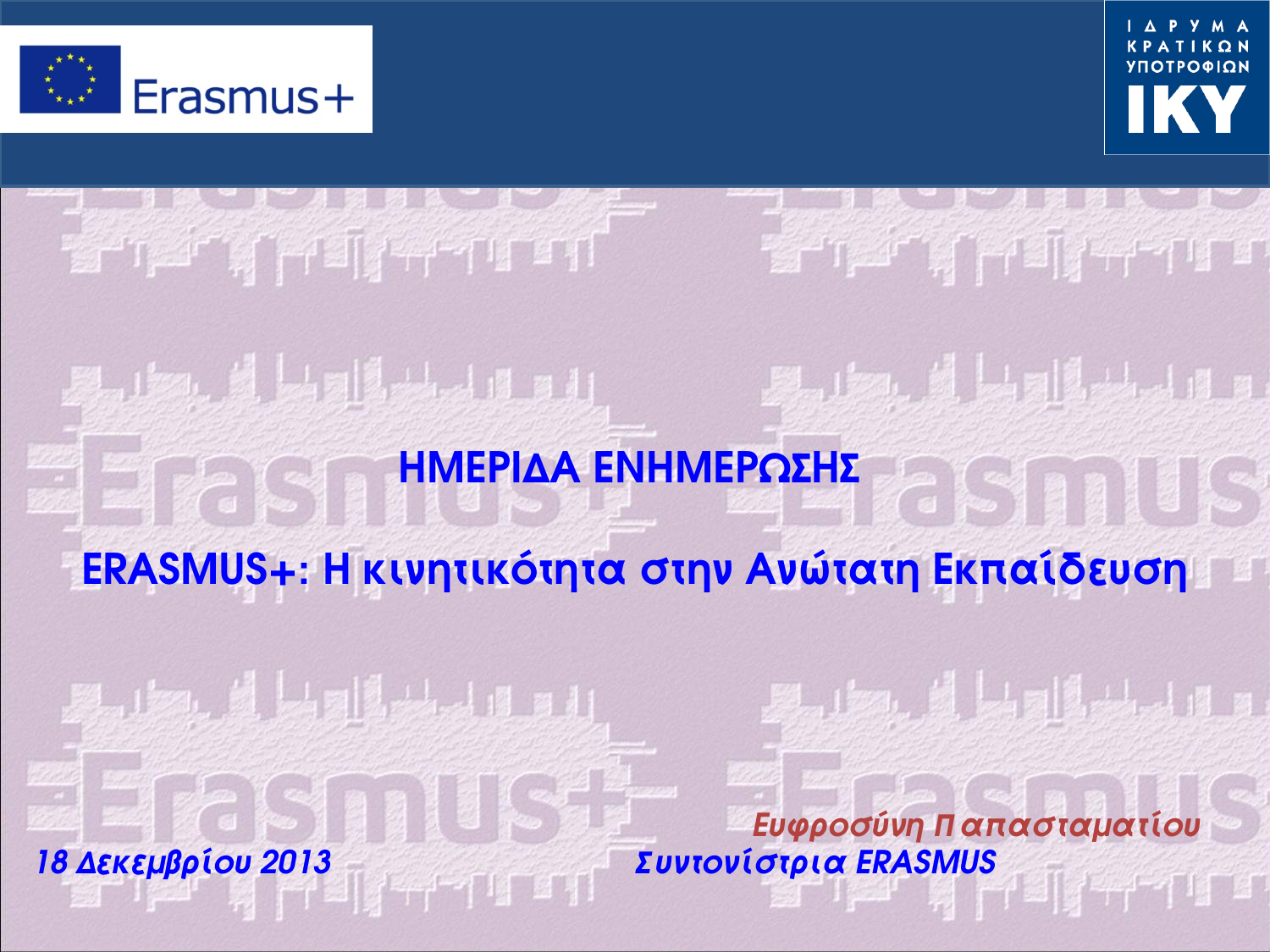

# ΗΜΕΡΙΔΑ ΕΝΗΜΕΡΩΣΗΣ ERASMUS+: Η κινητικότητα στην Ανώτατη Εκπαίδευση
			                                               Ευφροσύνη Παπασταματίου
18 Δεκεμβρίου 2013	                                  Συντονίστρια ERASMUS